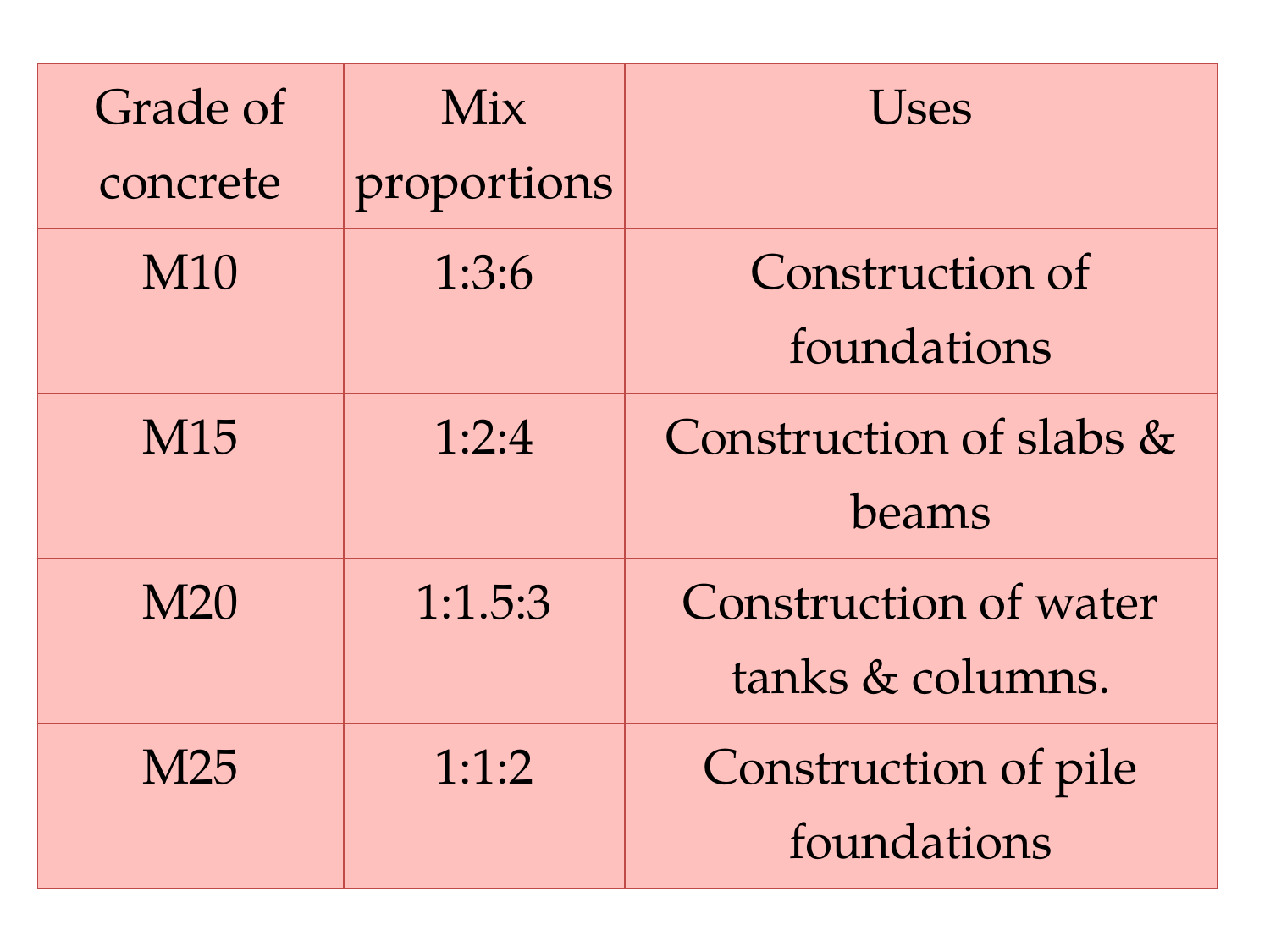

| Grade of concrete | Mix proportions | Uses |
| --- | --- | --- |
| M10 | 1:3:6 | Construction of foundations |
| M15 | 1:2:4 | Construction of slabs & beams |
| M20 | 1:1.5:3 | Construction of water tanks & columns. |
| M25 | 1:1:2 | Construction of pile foundations |